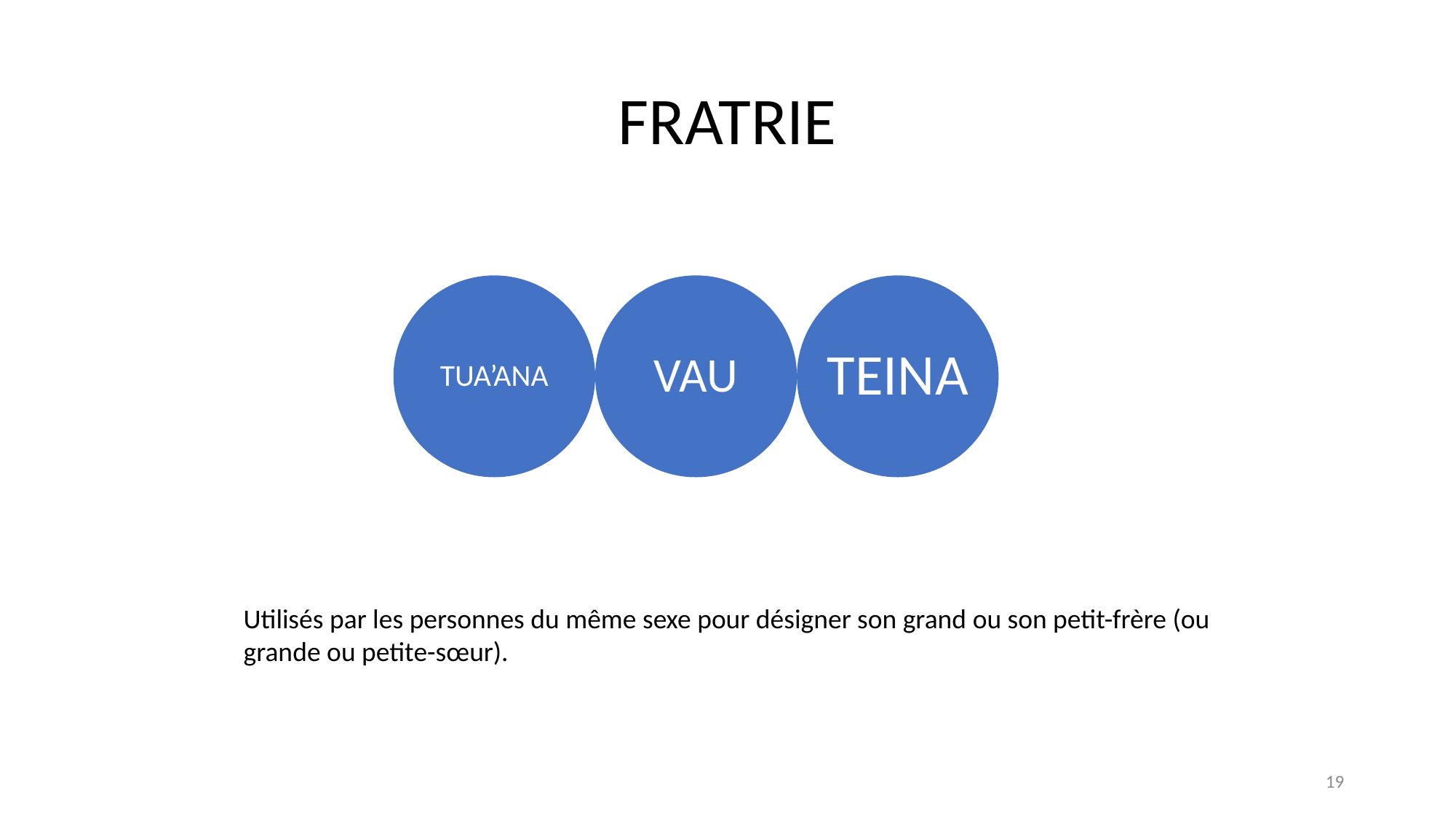

# FRATRIE
TUA’ANA
VAU
TEINA
Utilisés par les personnes du même sexe pour désigner son grand ou son petit-frère (ou grande ou petite-sœur).

19